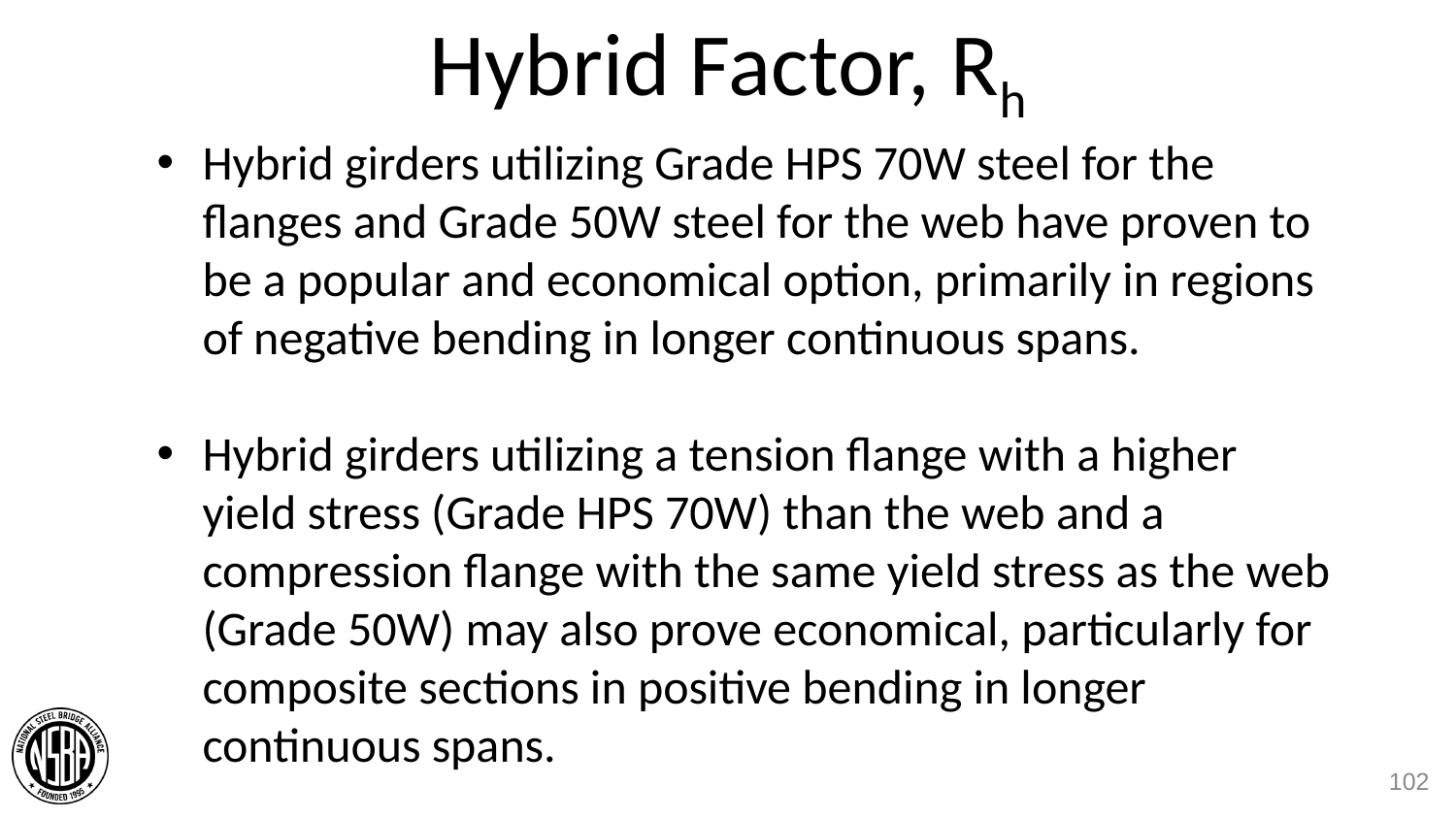

# Hybrid Factor, Rh
Hybrid girders utilizing Grade HPS 70W steel for the flanges and Grade 50W steel for the web have proven to be a popular and economical option, primarily in regions of negative bending in longer continuous spans.

Hybrid girders utilizing a tension flange with a higher yield stress (Grade HPS 70W) than the web and a compression flange with the same yield stress as the web (Grade 50W) may also prove economical, particularly for composite sections in positive bending in longer continuous spans.
102